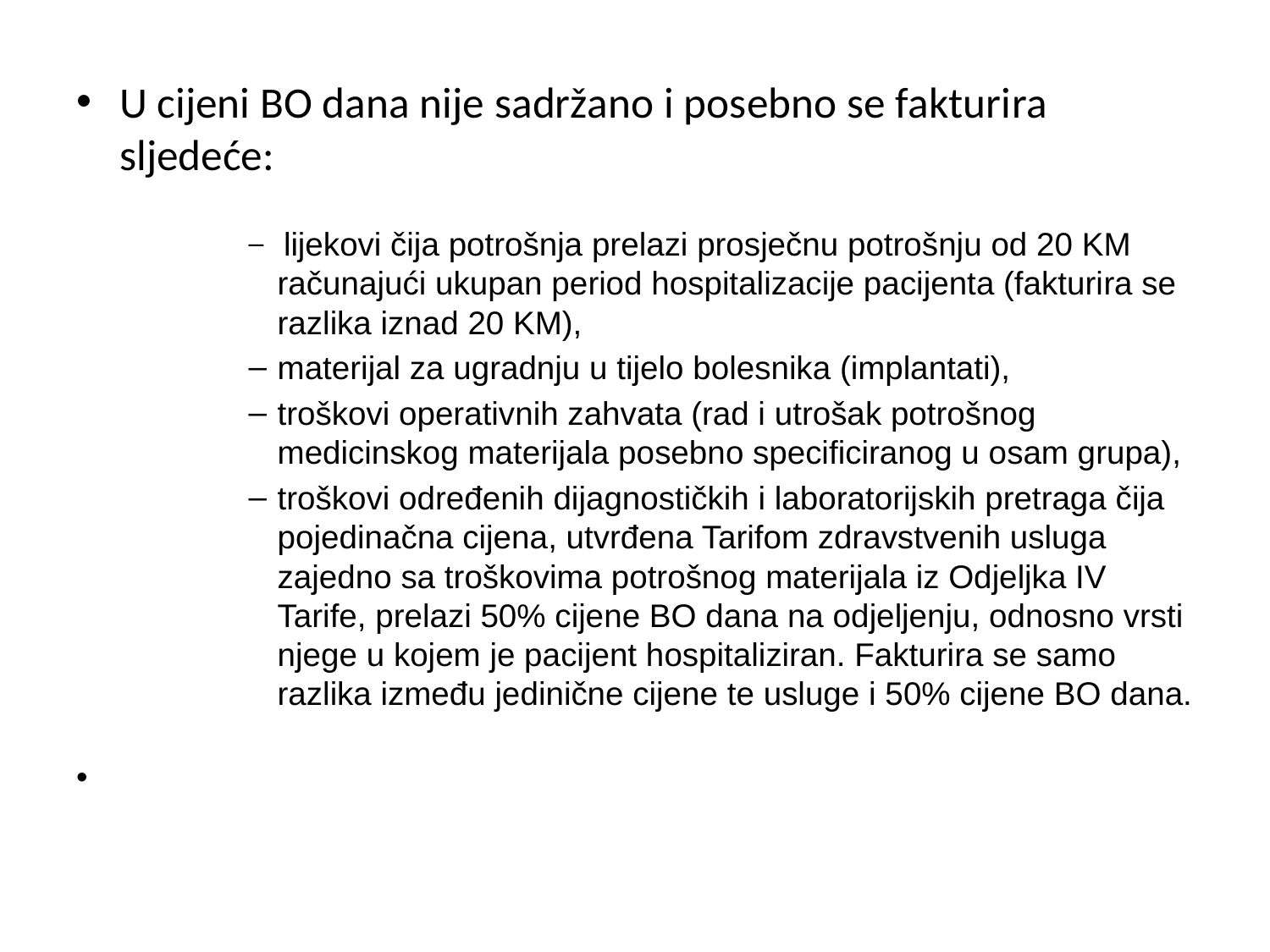

#
U cijeni BO dana nije sadržano i posebno se fakturira sljedeće:

 lijekovi čija potrošnja prelazi prosječnu potrošnju od 20 KM računajući ukupan period hospitalizacije pacijenta (fakturira se razlika iznad 20 KM),
materijal za ugradnju u tijelo bolesnika (implantati),
troškovi operativnih zahvata (rad i utrošak potrošnog medicinskog materijala posebno specificiranog u osam grupa),
troškovi određenih dijagnostičkih i laboratorijskih pretraga čija pojedinačna cijena, utvrđena Tarifom zdravstvenih usluga zajedno sa troškovima potrošnog materijala iz Odjeljka IV Tarife, prelazi 50% cijene BO dana na odjeljenju, odnosno vrsti njege u kojem je pacijent hospitaliziran. Fakturira se samo razlika između jedinične cijene te usluge i 50% cijene BO dana.